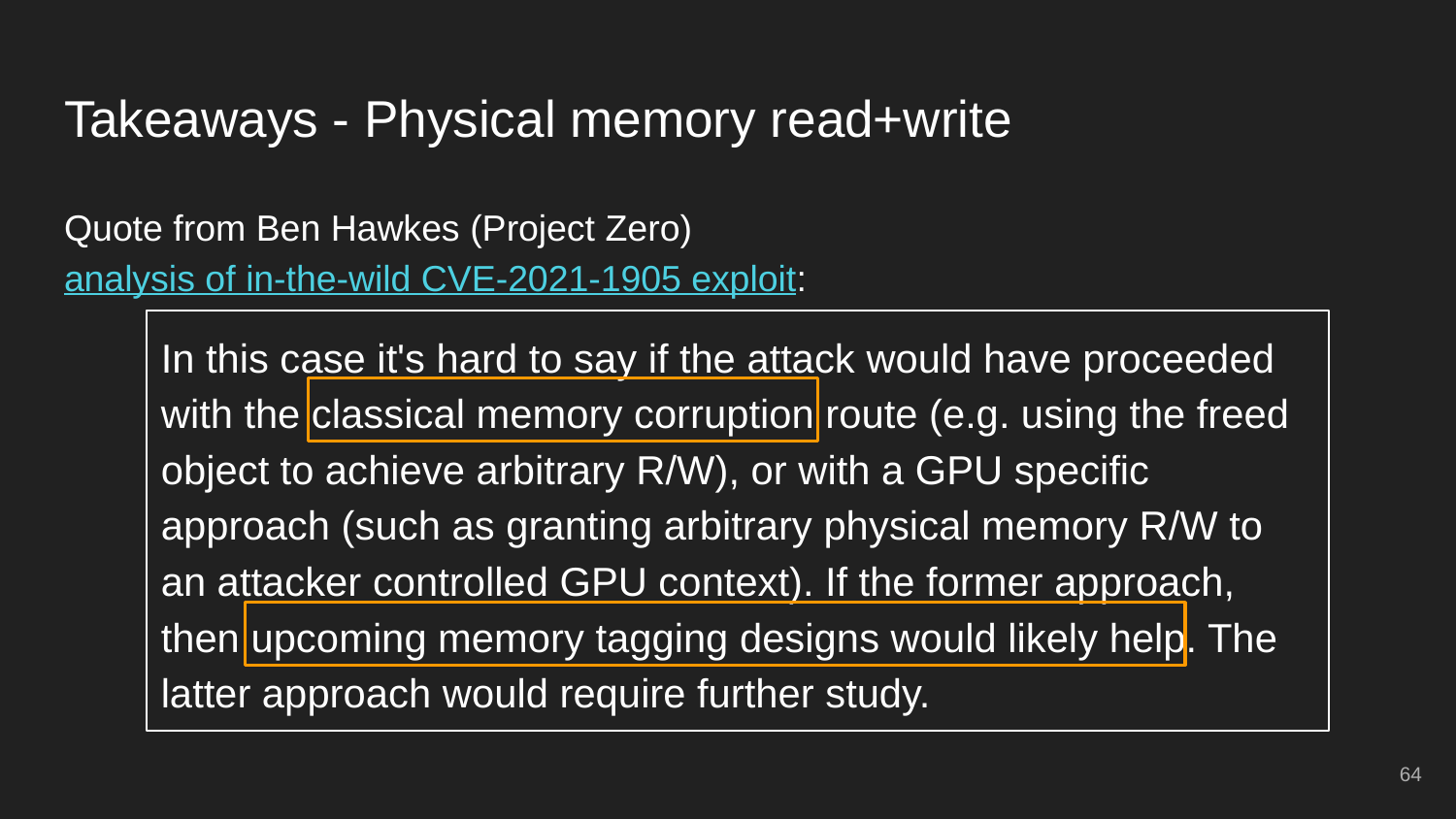

# Takeaways - Physical memory read+write
Quote from Ben Hawkes (Project Zero) analysis of in-the-wild CVE-2021-1905 exploit:
In this case it's hard to say if the attack would have proceeded with the classical memory corruption route (e.g. using the freed object to achieve arbitrary R/W), or with a GPU specific approach (such as granting arbitrary physical memory R/W to an attacker controlled GPU context). If the former approach, then upcoming memory tagging designs would likely help. The latter approach would require further study.

64